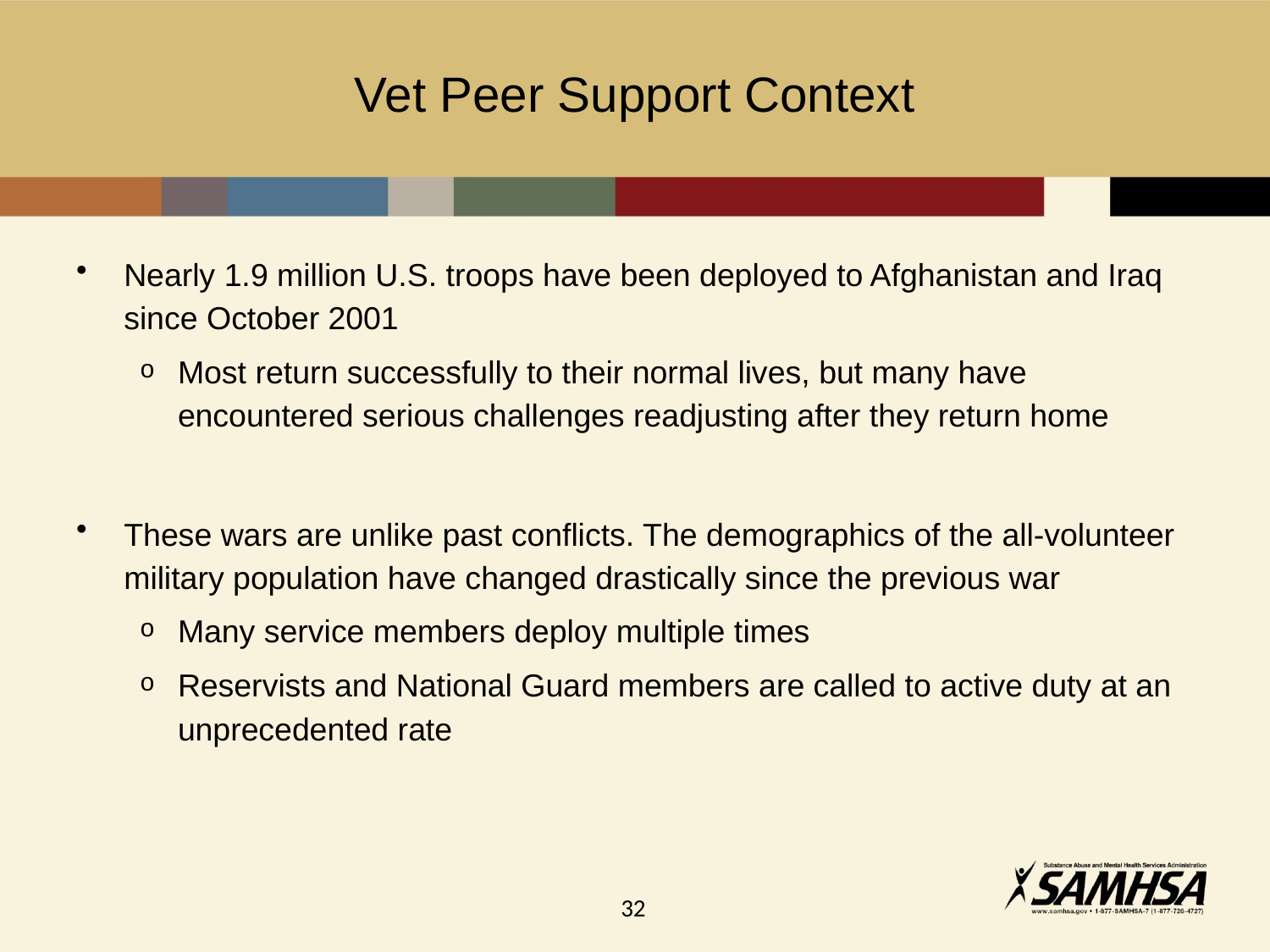

# Vet Peer Support Context
Nearly 1.9 million U.S. troops have been deployed to Afghanistan and Iraq since October 2001
Most return successfully to their normal lives, but many have encountered serious challenges readjusting after they return home

These wars are unlike past conflicts. The demographics of the all-volunteer military population have changed drastically since the previous war
Many service members deploy multiple times
Reservists and National Guard members are called to active duty at an unprecedented rate
32